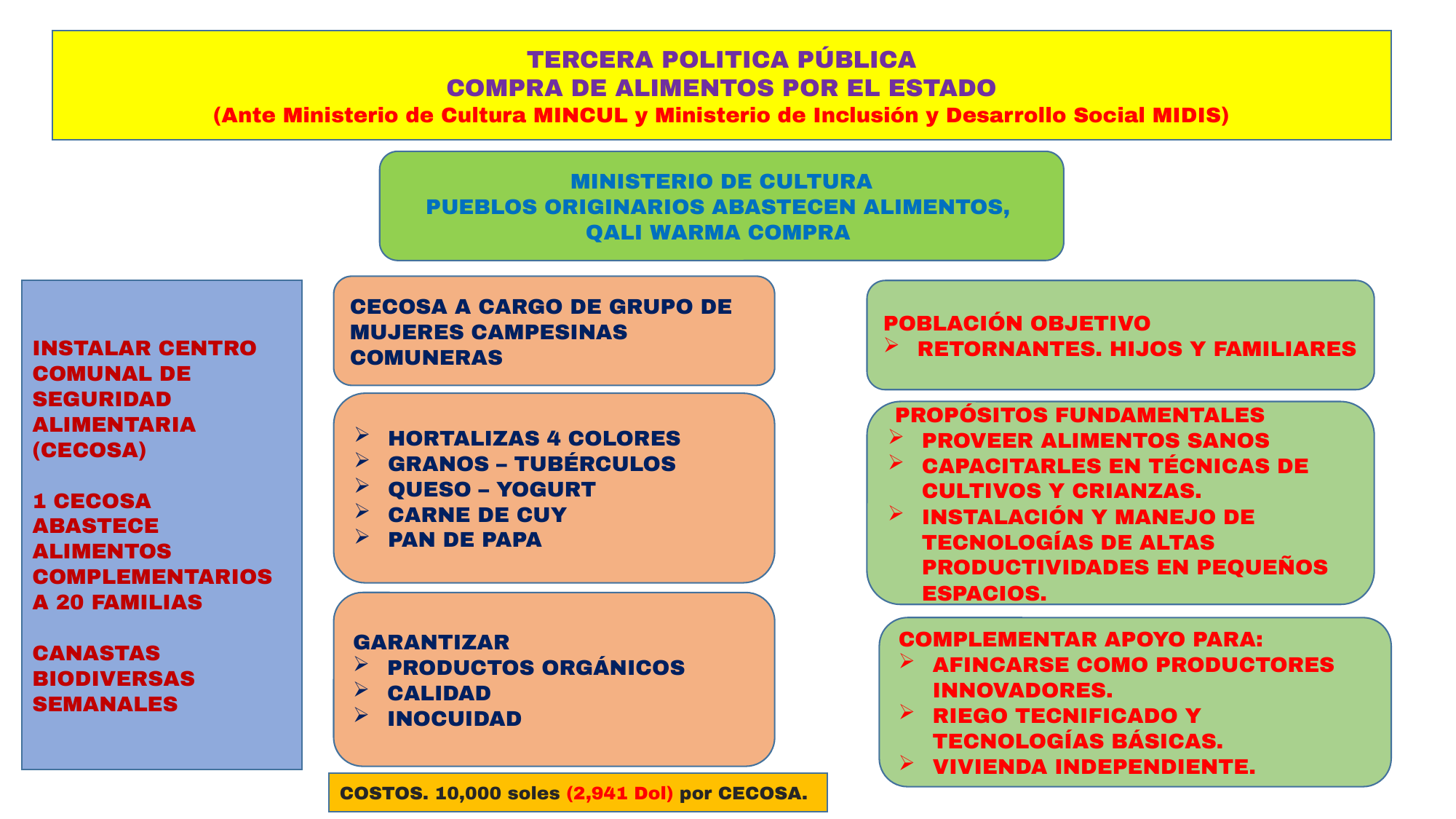

TERCERA POLITICA PÚBLICA
COMPRA DE ALIMENTOS POR EL ESTADO
(Ante Ministerio de Cultura MINCUL y Ministerio de Inclusión y Desarrollo Social MIDIS)
MINISTERIO DE CULTURA
PUEBLOS ORIGINARIOS ABASTECEN ALIMENTOS,
QALI WARMA COMPRA
CECOSA A CARGO DE GRUPO DE MUJERES CAMPESINAS COMUNERAS
POBLACIÓN OBJETIVO
RETORNANTES. HIJOS Y FAMILIARES
INSTALAR CENTRO COMUNAL DE SEGURIDAD ALIMENTARIA (CECOSA)

1 CECOSA
ABASTECE ALIMENTOS COMPLEMENTARIOS A 20 FAMILIAS

CANASTAS BIODIVERSAS
SEMANALES
HORTALIZAS 4 COLORES
GRANOS – TUBÉRCULOS
QUESO – YOGURT
CARNE DE CUY
PAN DE PAPA
 PROPÓSITOS FUNDAMENTALES
PROVEER ALIMENTOS SANOS
CAPACITARLES EN TÉCNICAS DE CULTIVOS Y CRIANZAS.
INSTALACIÓN Y MANEJO DE TECNOLOGÍAS DE ALTAS PRODUCTIVIDADES EN PEQUEÑOS ESPACIOS.
GARANTIZAR
PRODUCTOS ORGÁNICOS
CALIDAD
INOCUIDAD
COMPLEMENTAR APOYO PARA:
AFINCARSE COMO PRODUCTORES INNOVADORES.
RIEGO TECNIFICADO Y TECNOLOGÍAS BÁSICAS.
VIVIENDA INDEPENDIENTE.
COSTOS. 10,000 soles (2,941 Dol) por CECOSA.